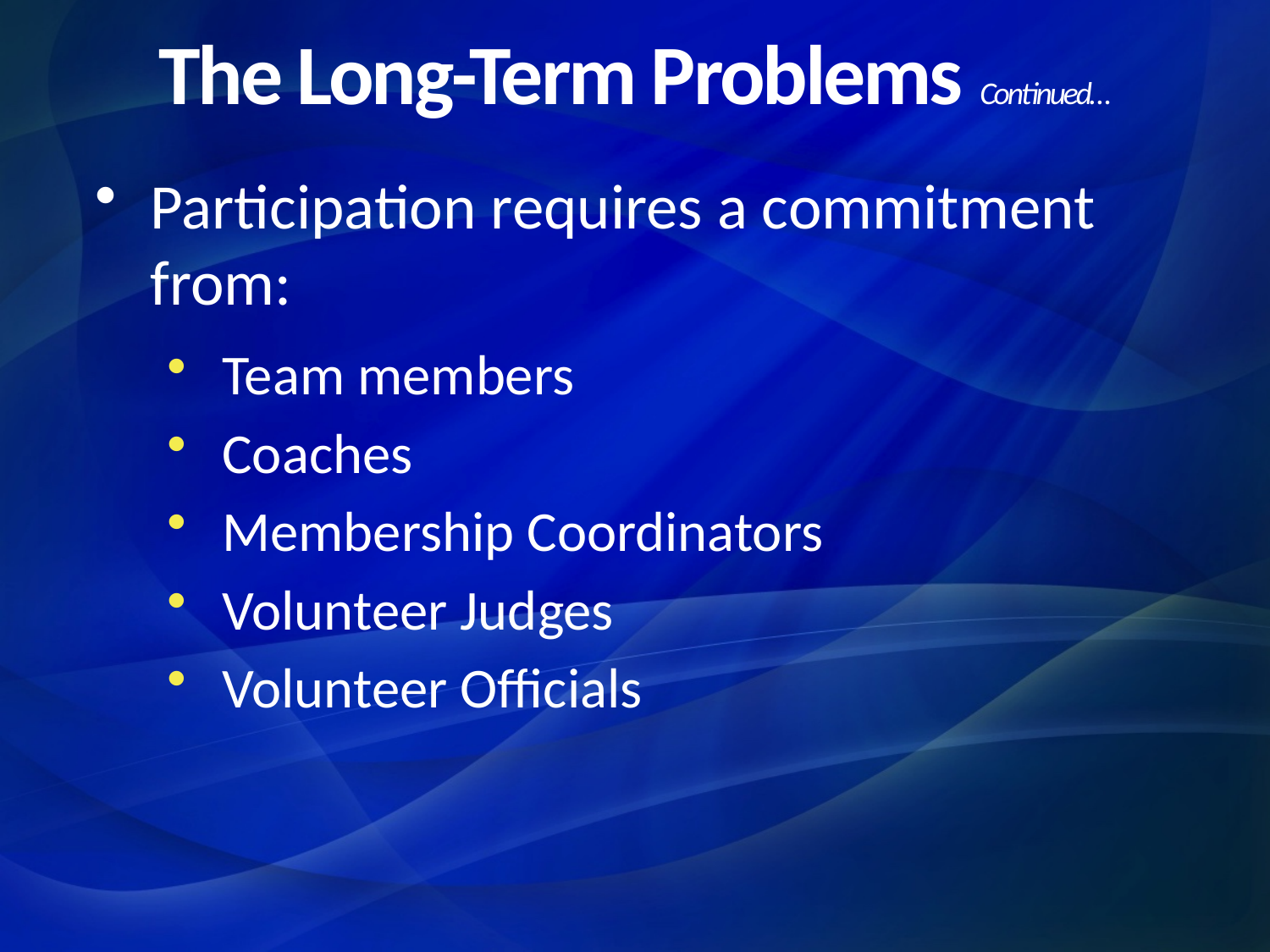

The Long-Term Problems Continued…
Participation requires a commitment from:
Team members
Coaches
Membership Coordinators
Volunteer Judges
Volunteer Officials